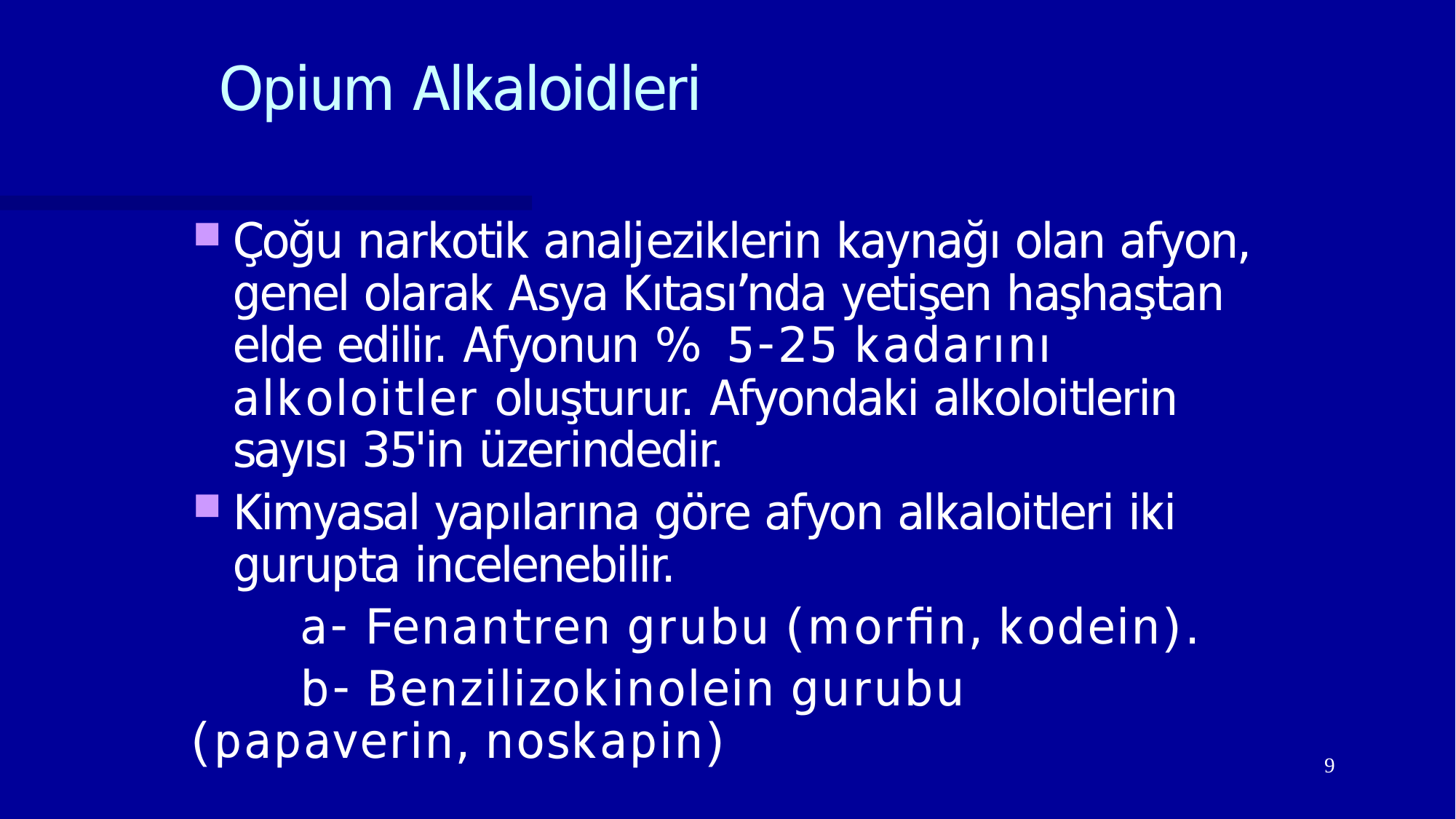

# Opium Alkaloidleri

Çoğu narkotik analjeziklerin kaynağı olan afyon, genel olarak Asya Kıtası’nda yetişen haşhaştan elde edilir. Afyonun % 5-25 kadarını alkoloitler oluşturur. Afyondaki alkoloitlerin sayısı 35'in üzerindedir.
Kimyasal yapılarına göre afyon alkaloitleri iki gurupta incelenebilir.
	a- Fenantren grubu (morfin, kodein).
	b- Benzilizokinolein gurubu (papaverin, noskapin)
9